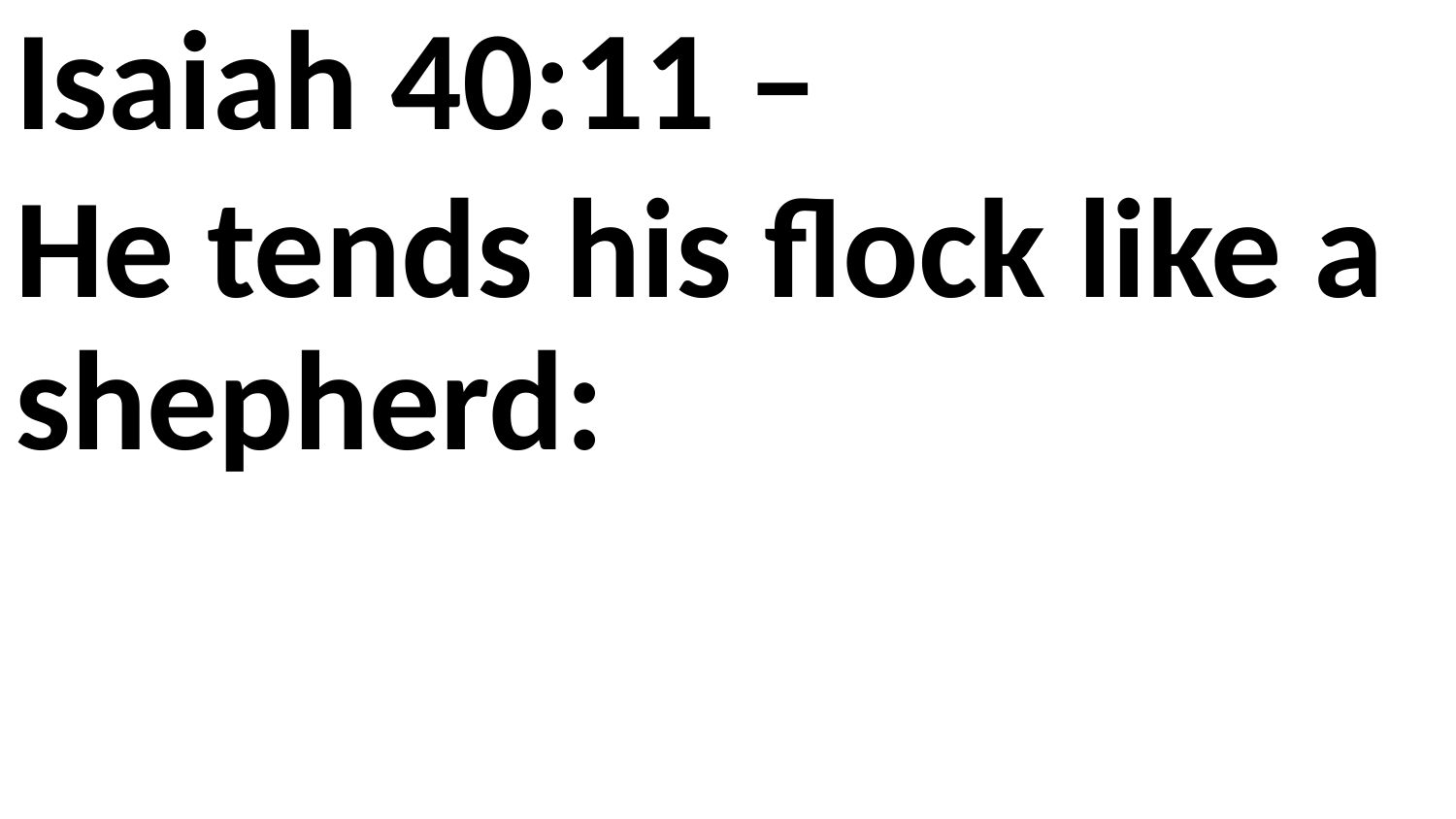

Isaiah 40:11 –
He tends his flock like a shepherd:

    He gathers the lambs in his arms
and carries them close to his heart;
    he gently leads those that have young.